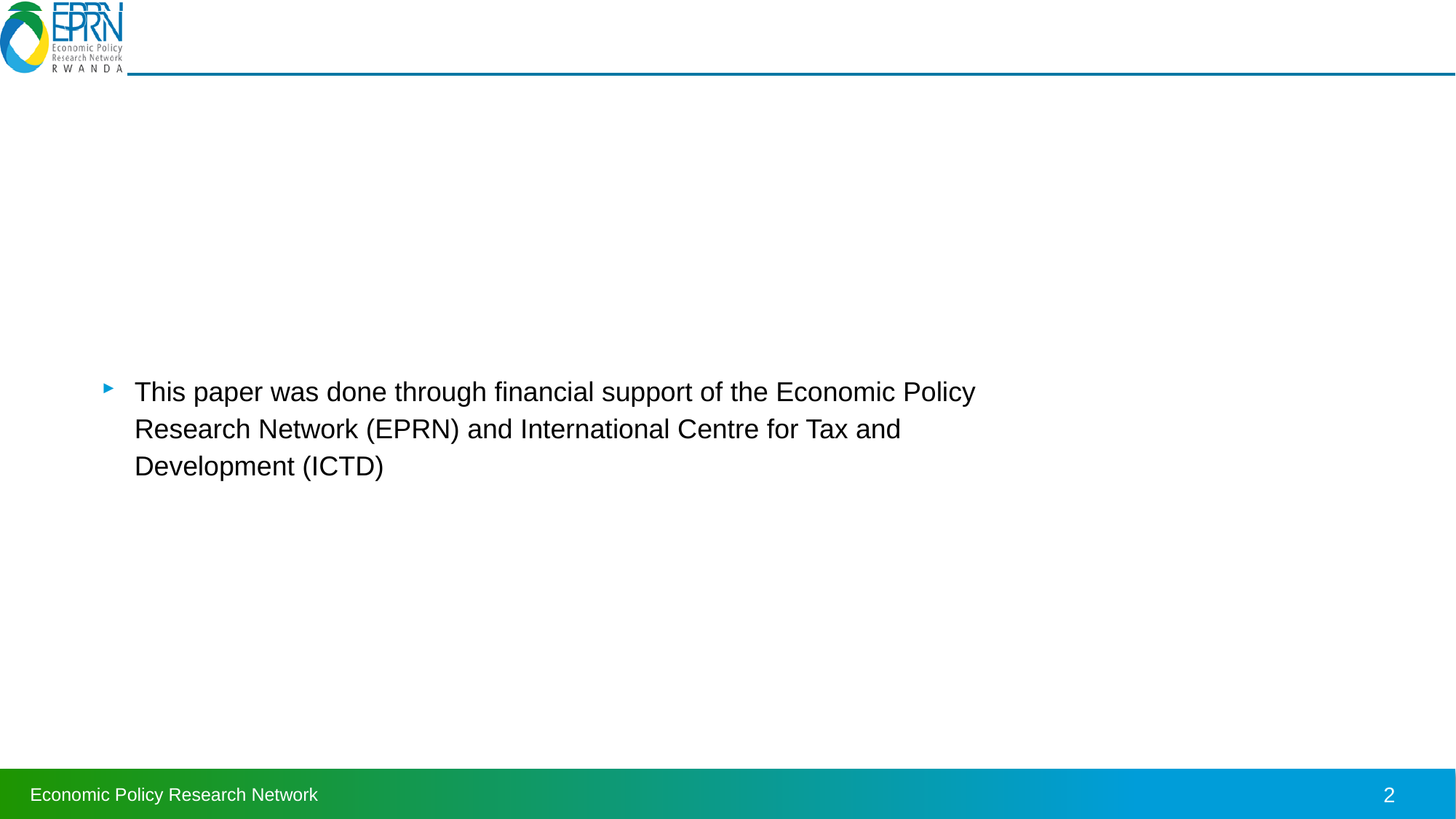

This paper was done through financial support of the Economic Policy Research Network (EPRN) and International Centre for Tax and Development (ICTD)
2